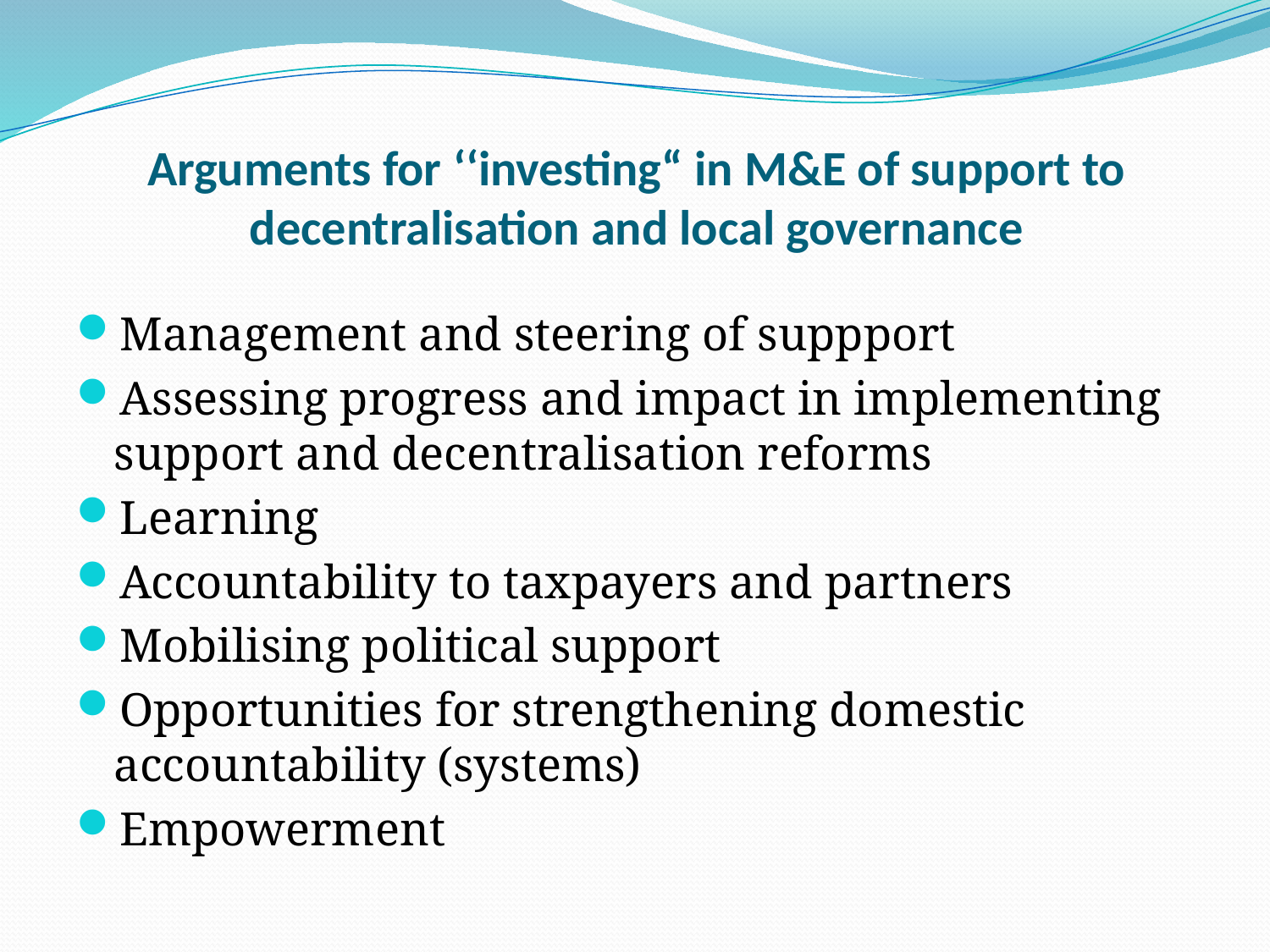

# Arguments for ‘‘investing“ in M&E of support to decentralisation and local governance

Management and steering of suppport
Assessing progress and impact in implementing support and decentralisation reforms
Learning
Accountability to taxpayers and partners
Mobilising political support
Opportunities for strengthening domestic accountability (systems)
Empowerment